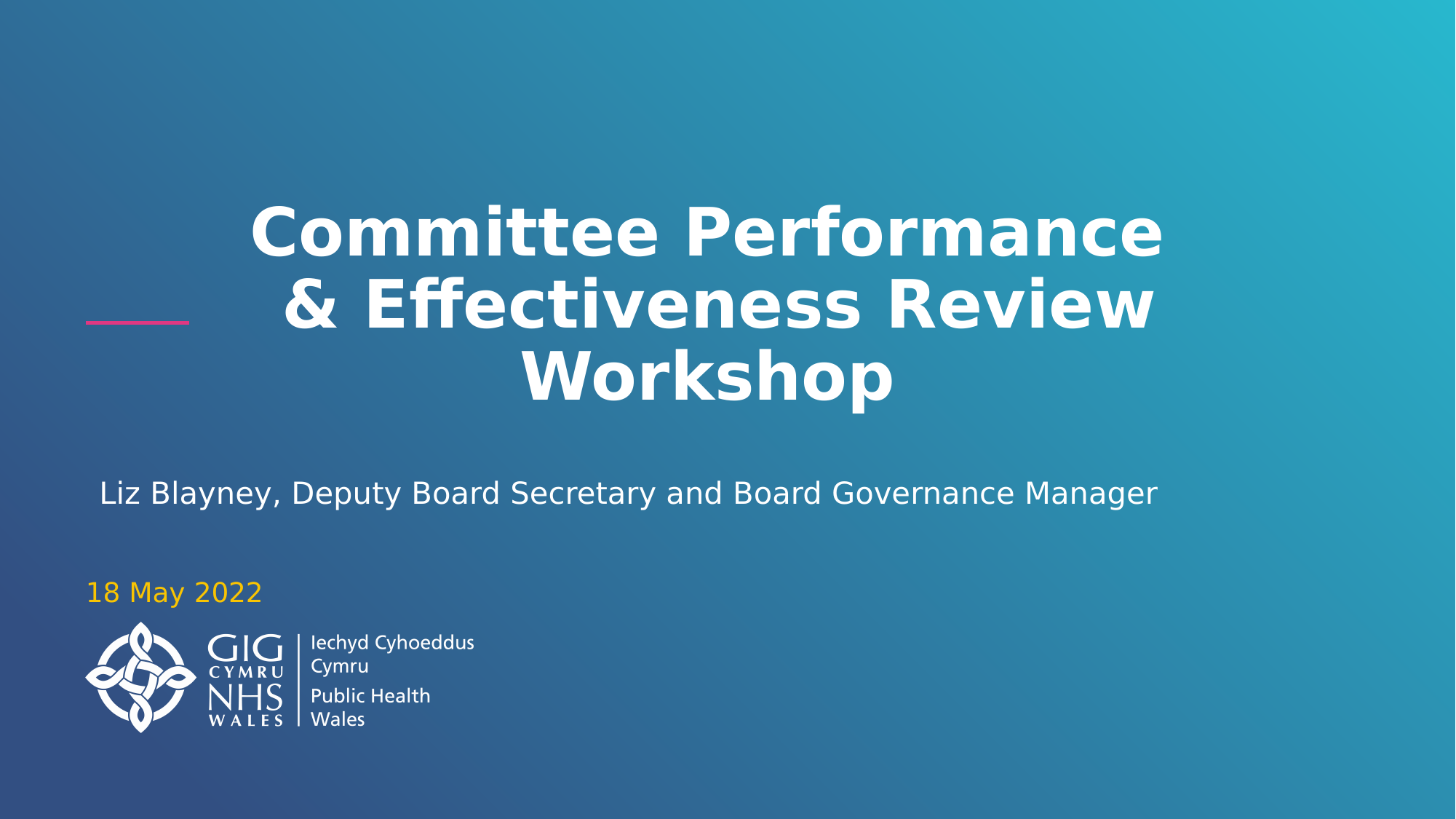

# Committee Performance & Effectiveness Review Workshop
Liz Blayney, Deputy Board Secretary and Board Governance Manager
18 May 2022